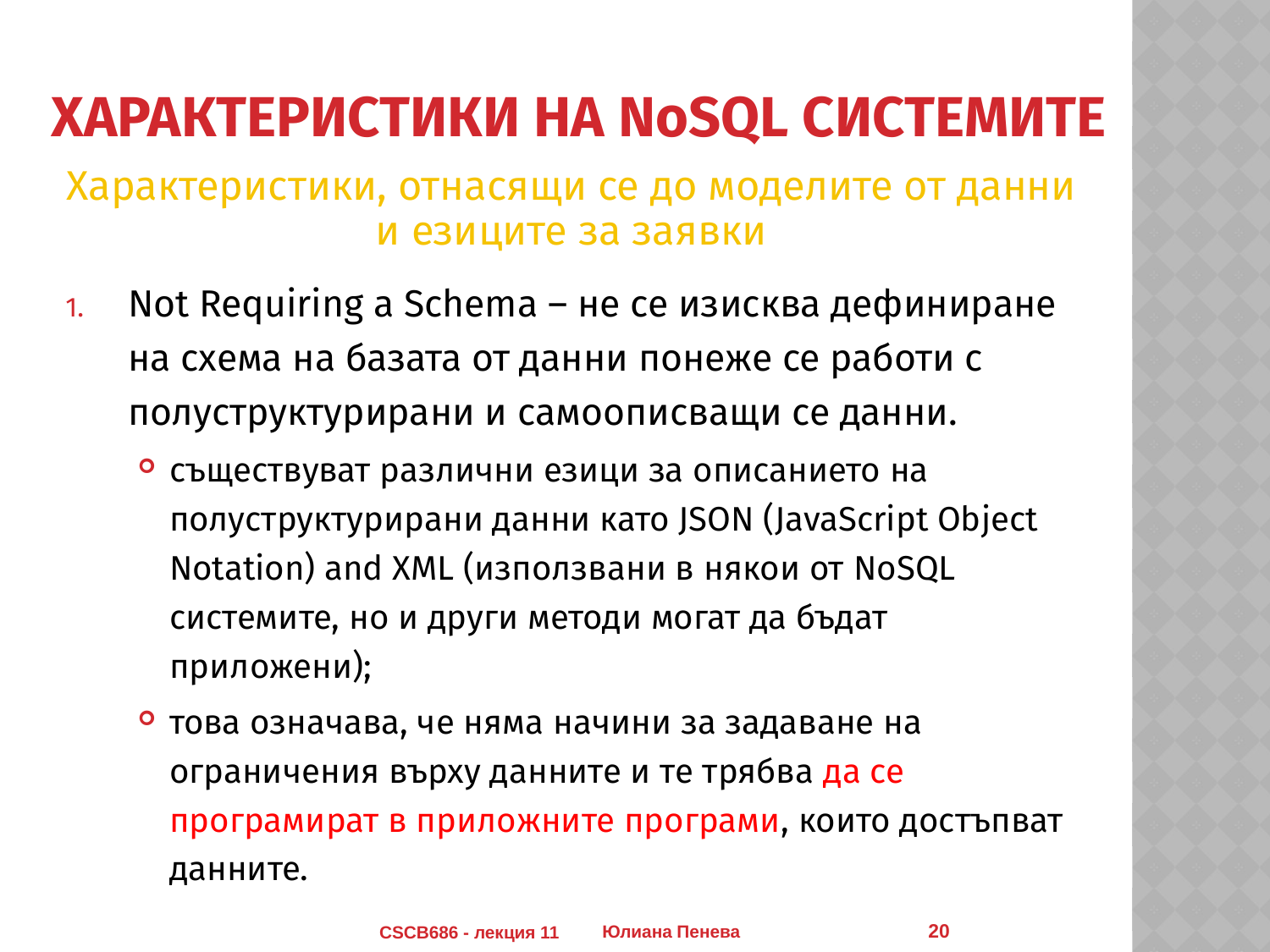

# Характеристики на NoSQL системите
Характеристики, отнасящи се до моделите от данни и езиците за заявки

Not Requiring a Schema – не се изисква дефиниране на схема на базата от данни понеже се работи с полуструктурирани и самоописващи се данни.
съществуват различни езици за описанието на полуструктурирани данни като JSON (JavaScript Object Notation) and XML (използвани в някои от NoSQL системите, но и други методи могат да бъдат приложени);
това означава, че няма начини за задаване на ограничения върху данните и те трябва да се програмират в приложните програми, които достъпват данните.
20
CSCB686 - лекция 11
Юлиана Пенева